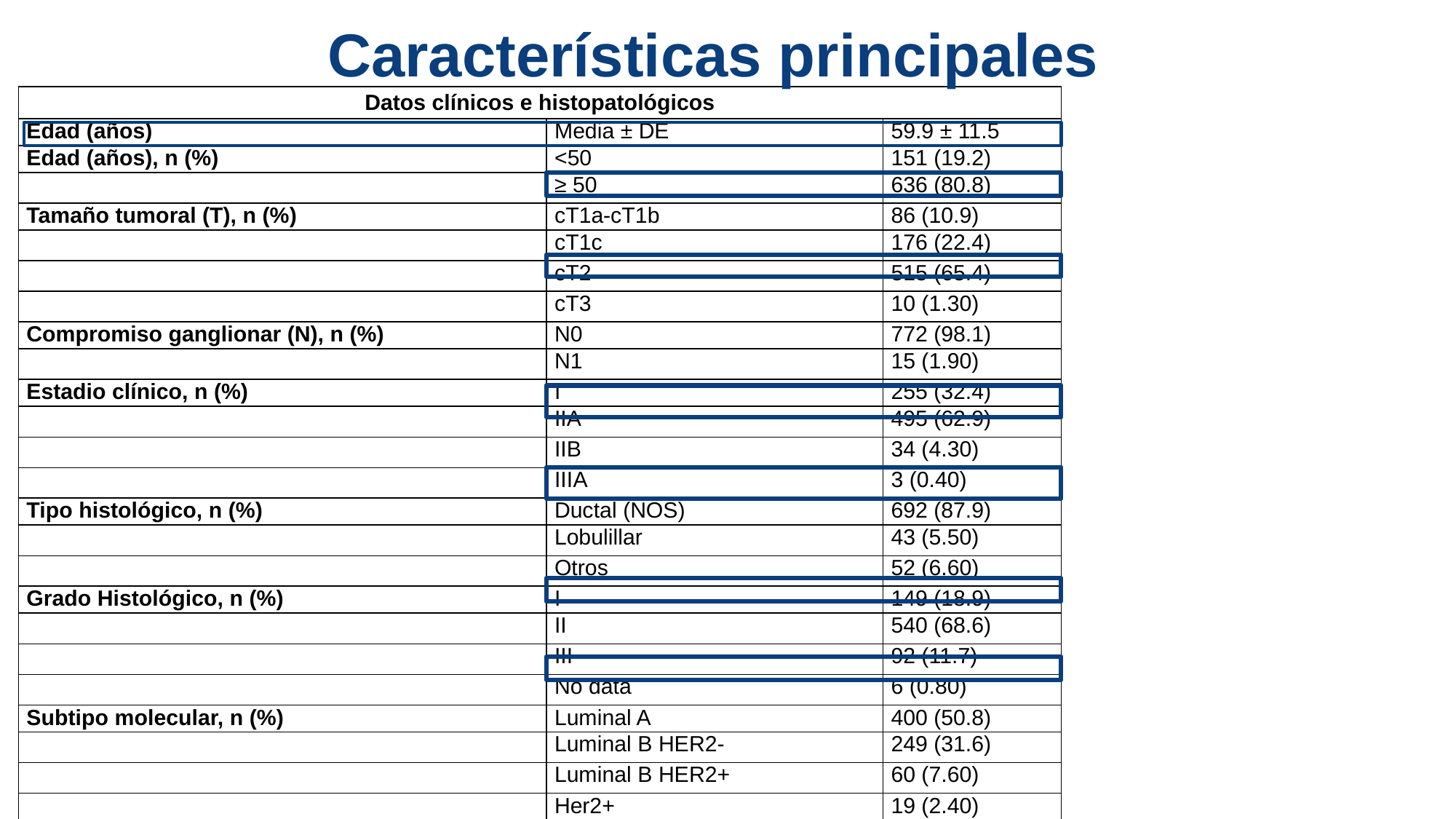

Características principales
| Datos clínicos e histopatológicos |  |  |
| --- | --- | --- |
| Edad (años) | Media ± DE | 59.9 ± 11.5 |
| Edad (años), n (%) | <50 | 151 (19.2) |
|  | ≥ 50 | 636 (80.8) |
| Tamaño tumoral (T), n (%) | cT1a-cT1b | 86 (10.9) |
|  | cT1c | 176 (22.4) |
|  | cT2 | 515 (65.4) |
|  | cT3 | 10 (1.30) |
| Compromiso ganglionar (N), n (%) | N0 | 772 (98.1) |
|  | N1 | 15 (1.90) |
| Estadio clínico, n (%) | I | 255 (32.4) |
|  | IIA | 495 (62.9) |
|  | IIB | 34 (4.30) |
|  | IIIA | 3 (0.40) |
| Tipo histológico, n (%) | Ductal (NOS) | 692 (87.9) |
|  | Lobulillar | 43 (5.50) |
|  | Otros | 52 (6.60) |
| Grado Histológico, n (%) | I | 149 (18.9) |
|  | II | 540 (68.6) |
|  | III | 92 (11.7) |
|  | No data | 6 (0.80) |
| Subtipo molecular, n (%) | Luminal A | 400 (50.8) |
|  | Luminal B HER2- | 249 (31.6) |
|  | Luminal B HER2+ | 60 (7.60) |
|  | Her2+ | 19 (2.40) |
|  | Triple-negativo | 59 (7.50) |